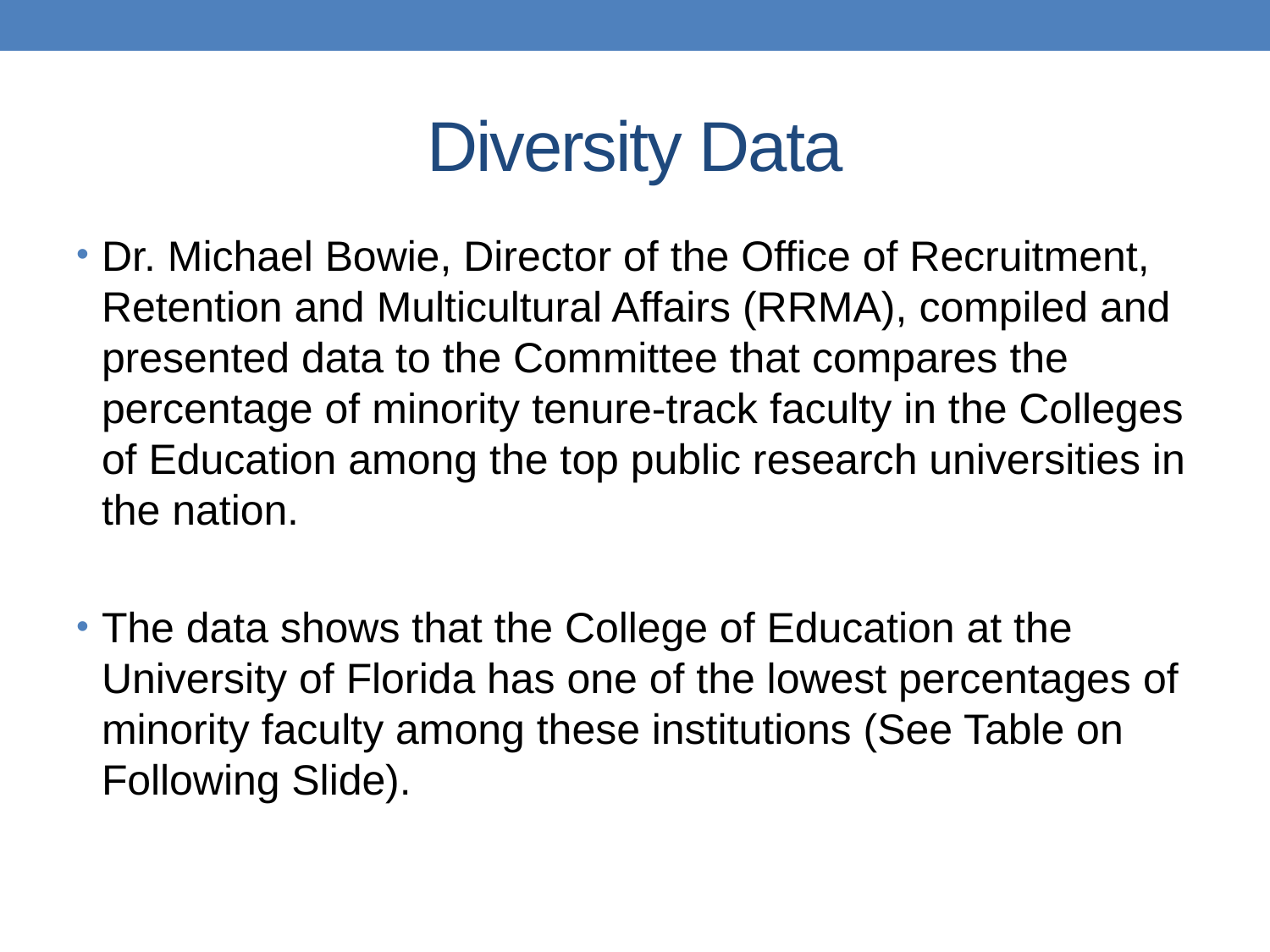

# Diversity Data
Dr. Michael Bowie, Director of the Office of Recruitment, Retention and Multicultural Affairs (RRMA), compiled and presented data to the Committee that compares the percentage of minority tenure-track faculty in the Colleges of Education among the top public research universities in the nation.

The data shows that the College of Education at the University of Florida has one of the lowest percentages of minority faculty among these institutions (See Table on Following Slide).